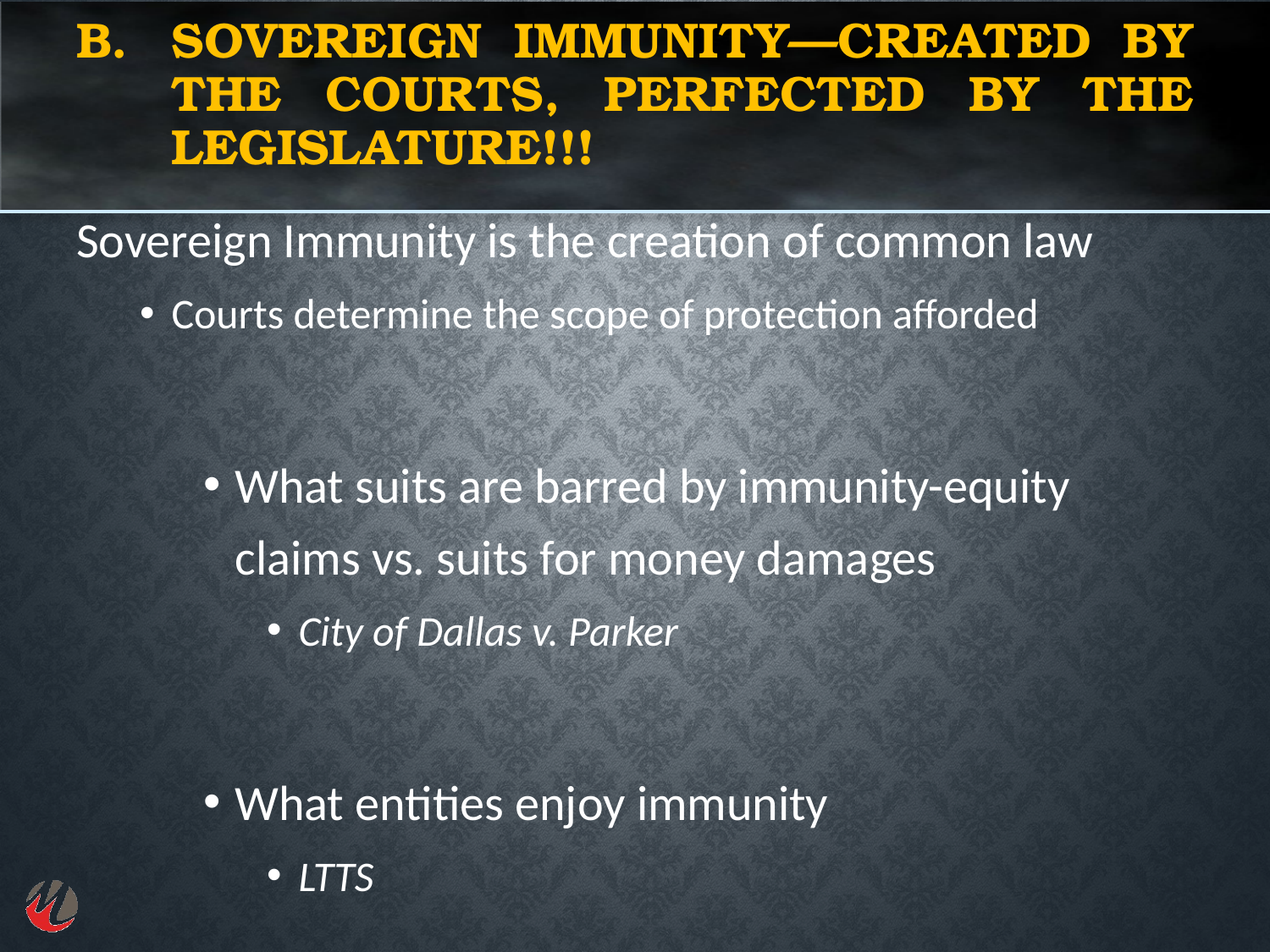

# B.	SOVEREIGN IMMUNITY—Created by the Courts, Perfected by the Legislature!!!
Sovereign Immunity is the creation of common law
Courts determine the scope of protection afforded

What suits are barred by immunity-equity claims vs. suits for money damages
City of Dallas v. Parker

What entities enjoy immunity
LTTS